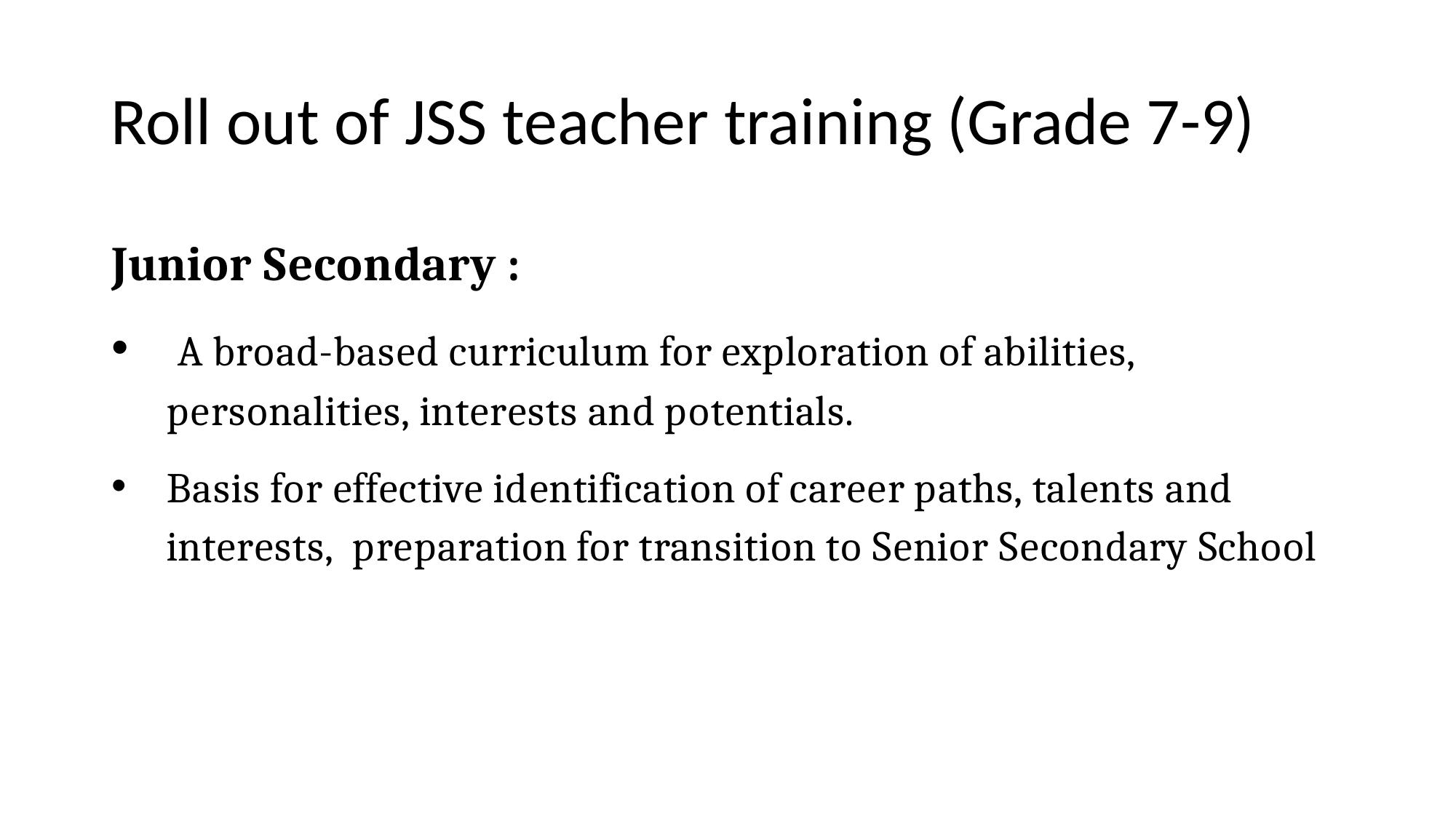

# Roll out of JSS teacher training (Grade 7-9)
Junior Secondary :
 A broad-based curriculum for exploration of abilities, personalities, interests and potentials.
Basis for effective identification of career paths, talents and interests,  preparation for transition to Senior Secondary School